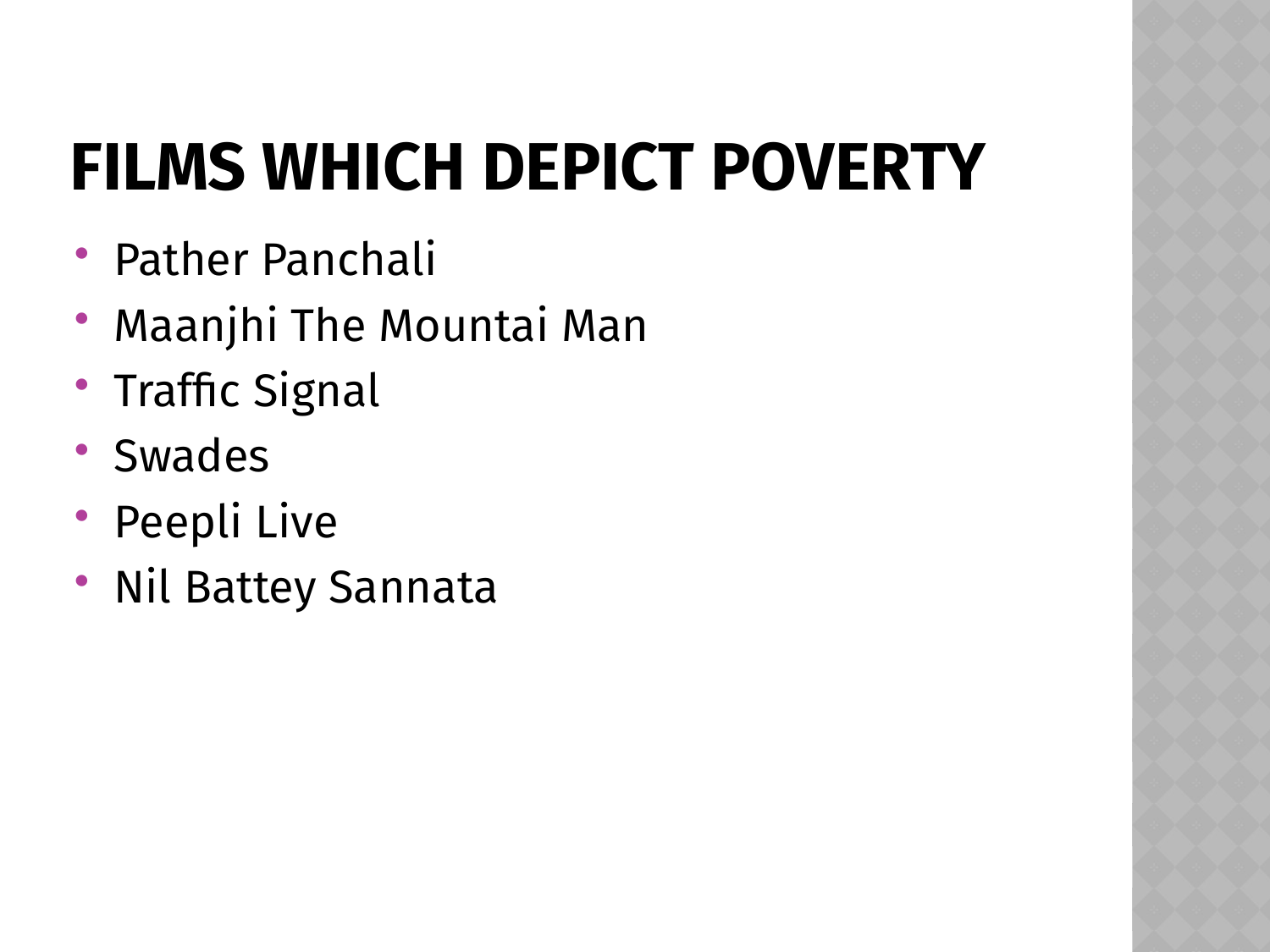

# FILMS WHICH DEPICT poverty
Pather Panchali
Maanjhi The Mountai Man
Traffic Signal
Swades
Peepli Live
Nil Battey Sannata